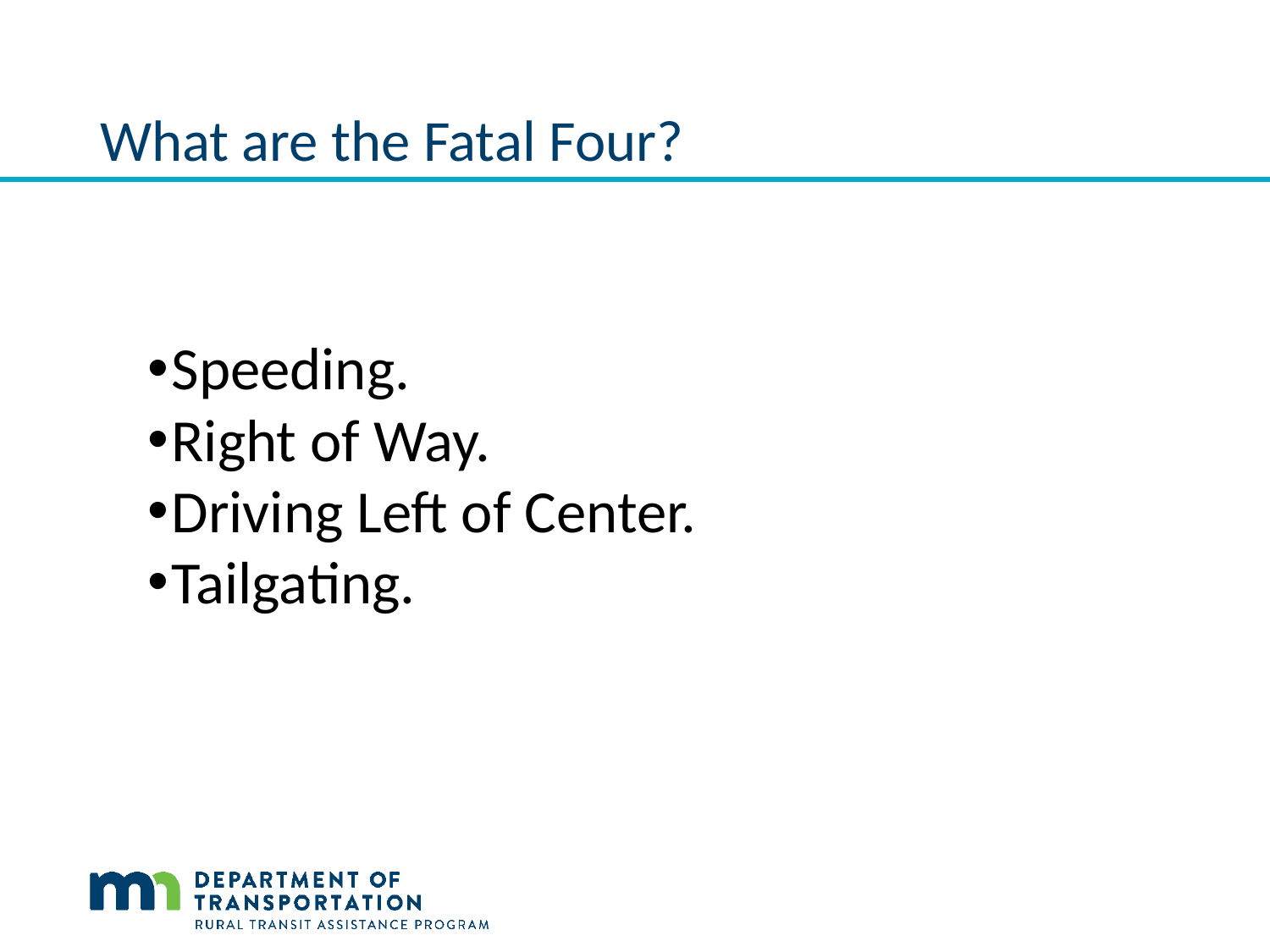

# What are the Fatal Four?

Speeding.
Right of Way.
Driving Left of Center.
Tailgating.